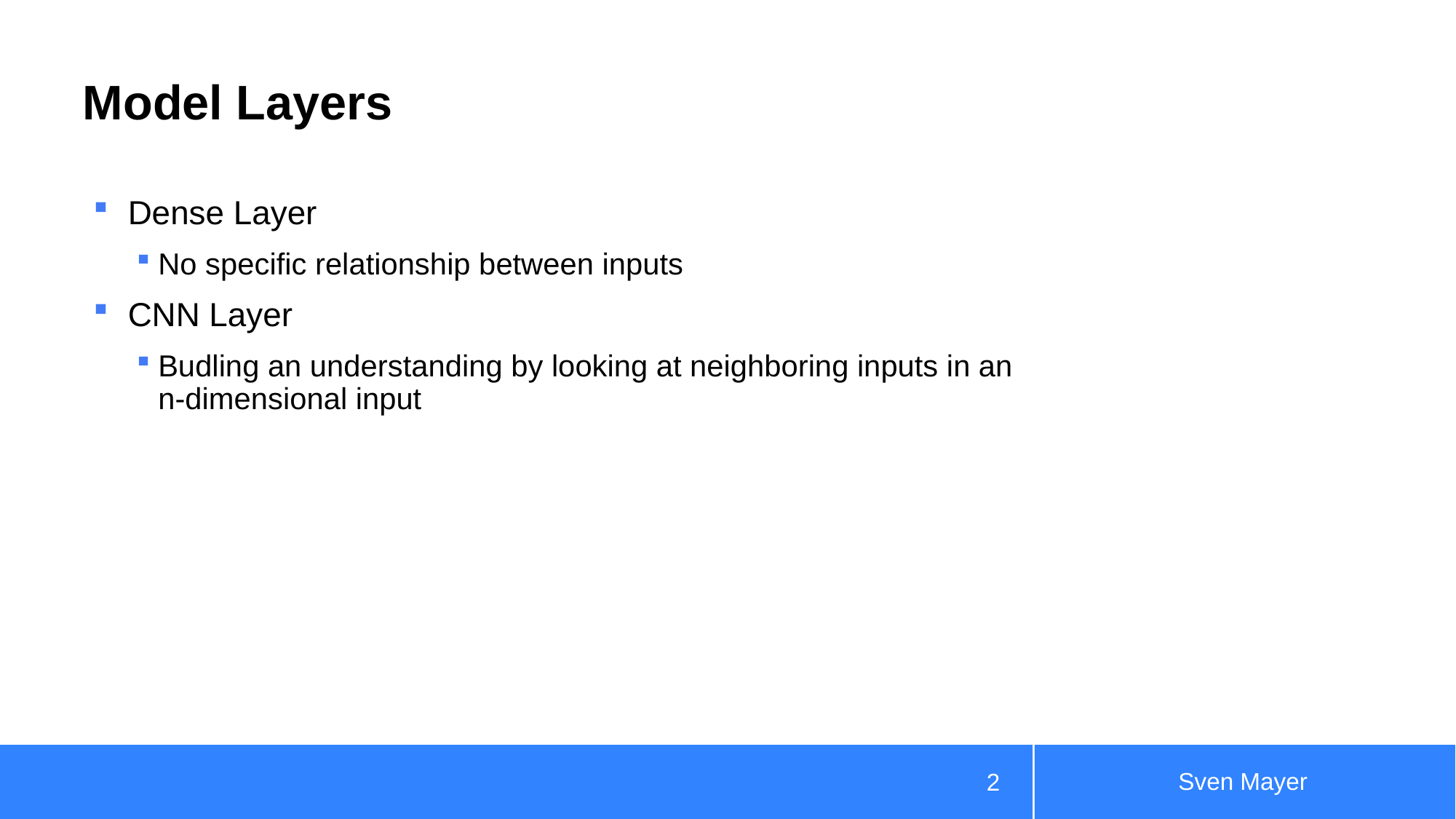

# Model Layers

Dense Layer
No specific relationship between inputs
CNN Layer
Budling an understanding by looking at neighboring inputs in an n-dimensional input
Sven Mayer

2